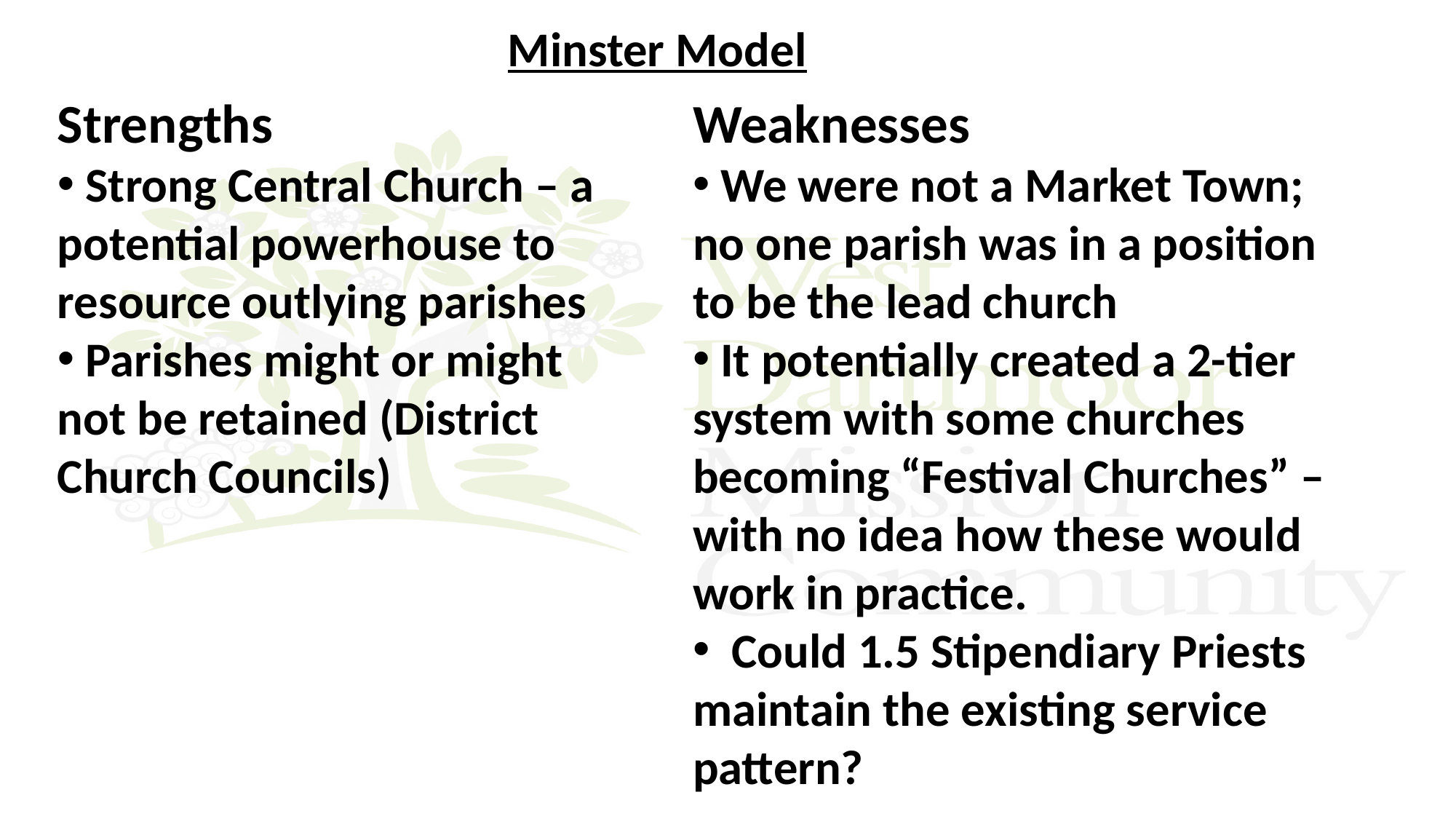

Minster Model
Strengths
 Strong Central Church – a potential powerhouse to resource outlying parishes
 Parishes might or might not be retained (District Church Councils)
Weaknesses
 We were not a Market Town; no one parish was in a position to be the lead church
 It potentially created a 2-tier system with some churches becoming “Festival Churches” – with no idea how these would work in practice.
  Could 1.5 Stipendiary Priests maintain the existing service pattern?